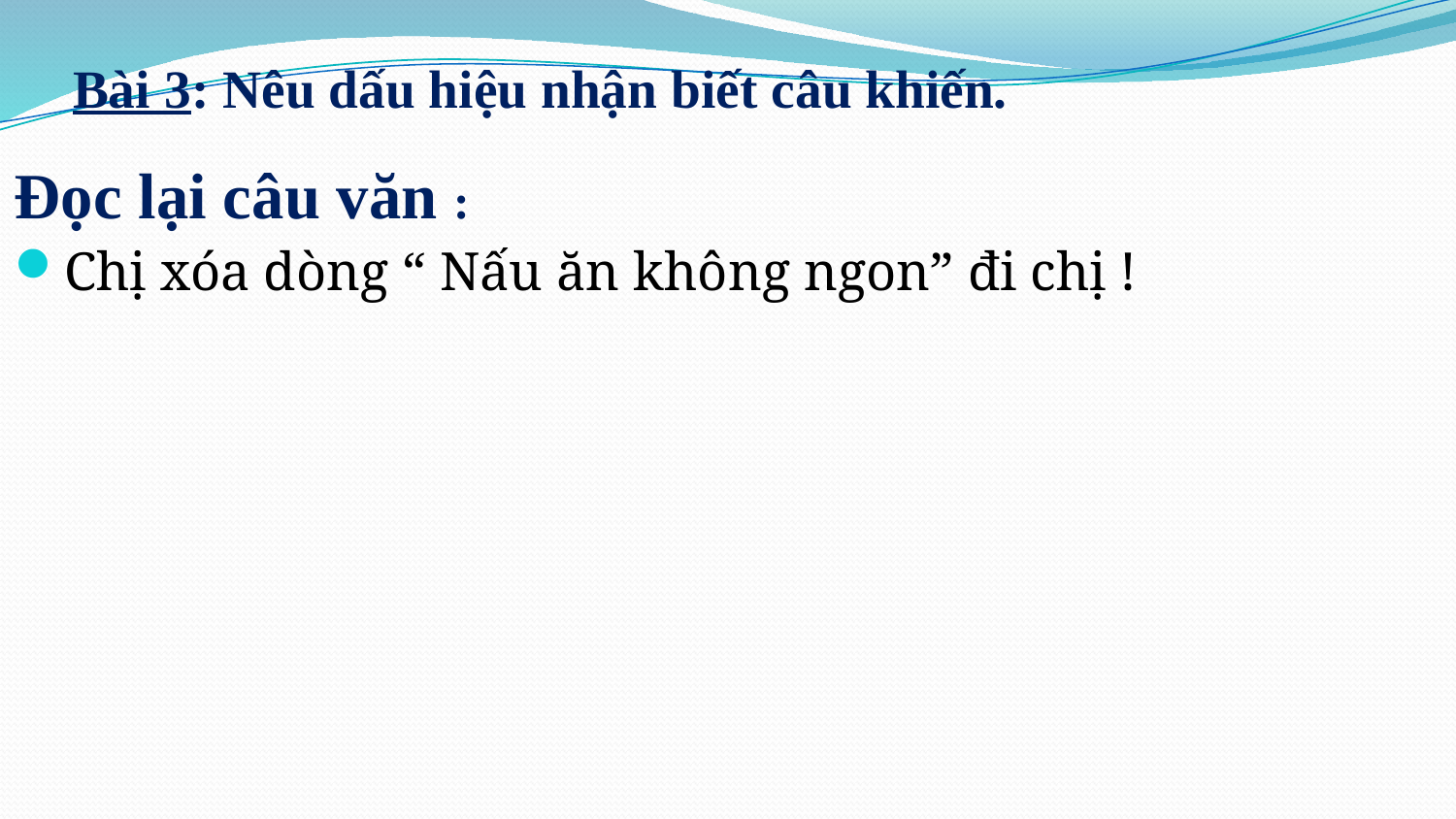

# Bài 3: Nêu dấu hiệu nhận biết câu khiến.

Đọc lại câu văn :

Chị xóa dòng “ Nấu ăn không ngon” đi chị !